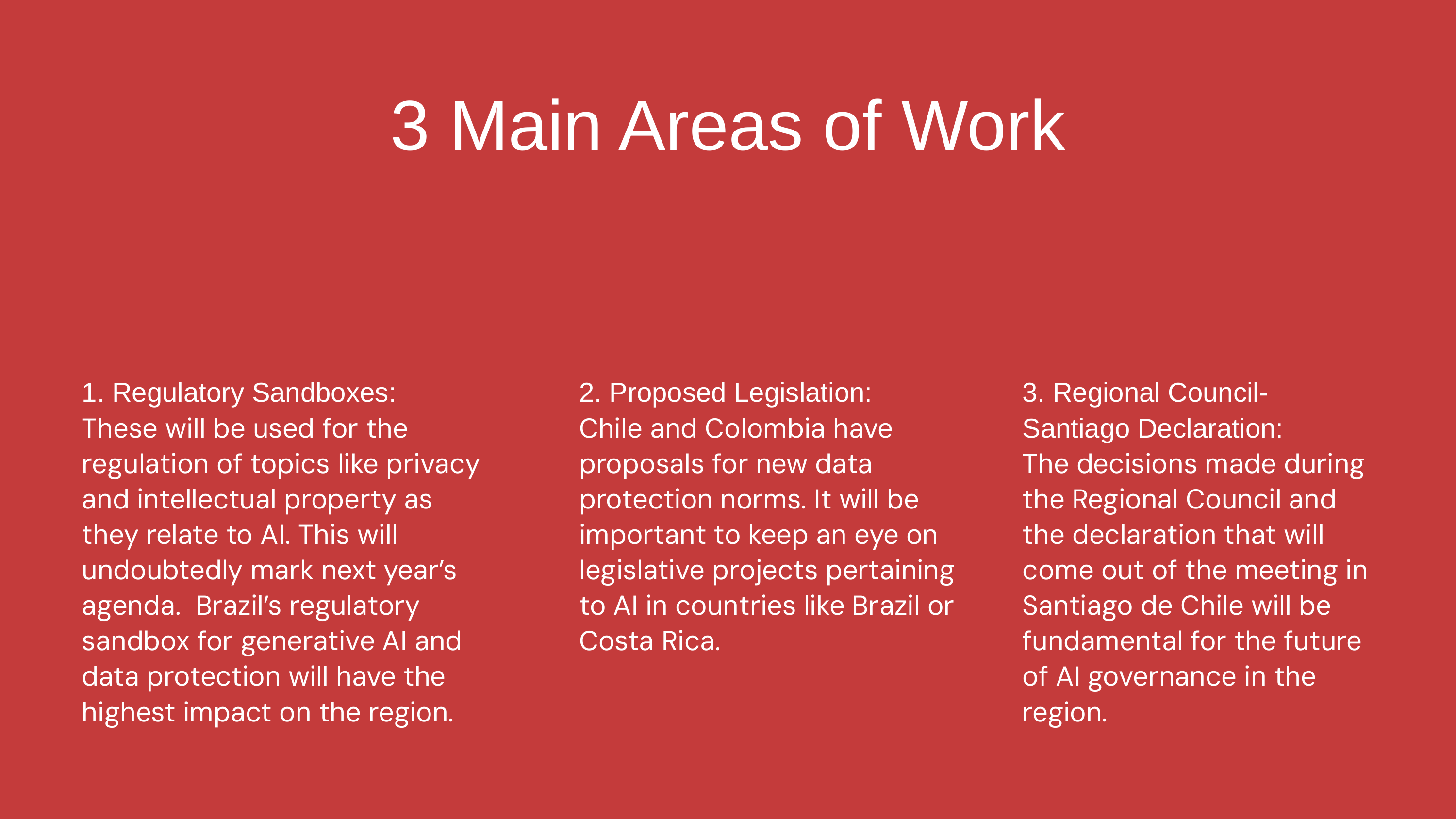

3 Main Areas of Work
1. Regulatory Sandboxes:
These will be used for the regulation of topics like privacy and intellectual property as they relate to AI. This will undoubtedly mark next year’s agenda.  Brazil’s regulatory sandbox for generative AI and data protection will have the highest impact on the region.
2. Proposed Legislation:
Chile and Colombia have proposals for new data protection norms. It will be important to keep an eye on legislative projects pertaining to AI in countries like Brazil or Costa Rica.
3. Regional Council-Santiago Declaration:
The decisions made during the Regional Council and the declaration that will come out of the meeting in Santiago de Chile will be fundamental for the future of AI governance in the region.